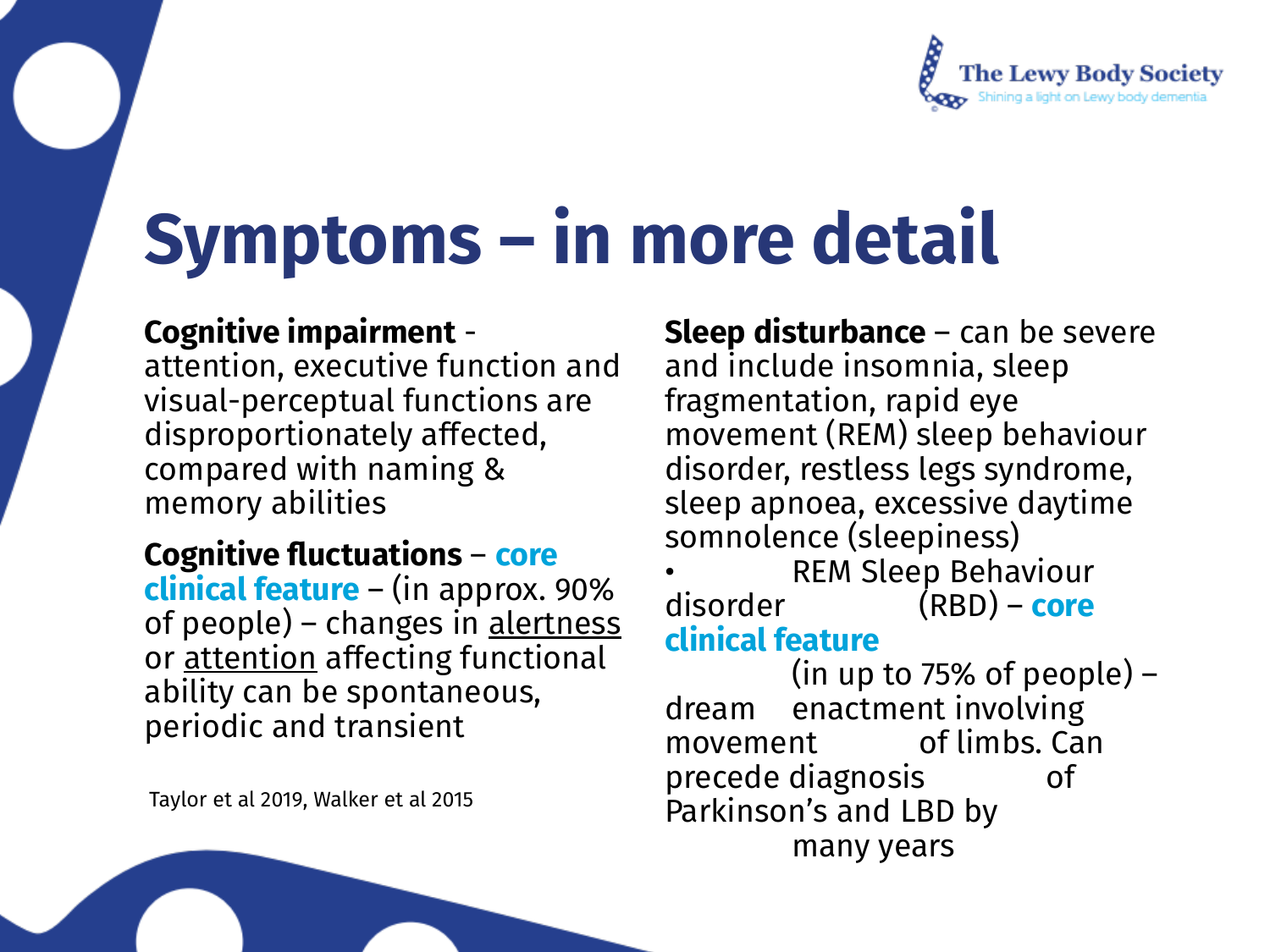

Symptoms – in more detail
Cognitive impairment - attention, executive function and visual-perceptual functions are disproportionately affected, compared with naming & memory abilities
Cognitive fluctuations – core clinical feature – (in approx. 90% of people) – changes in alertness or attention affecting functional ability can be spontaneous, periodic and transient
Sleep disturbance – can be severe and include insomnia, sleep fragmentation, rapid eye movement (REM) sleep behaviour disorder, restless legs syndrome, sleep apnoea, excessive daytime somnolence (sleepiness)
•	REM Sleep Behaviour disorder 	(RBD) – core clinical feature
	(in up to 75% of people) – dream 	enactment involving movement 	of limbs. Can precede diagnosis 	of Parkinson’s and LBD by
	many years
Taylor et al 2019, Walker et al 2015